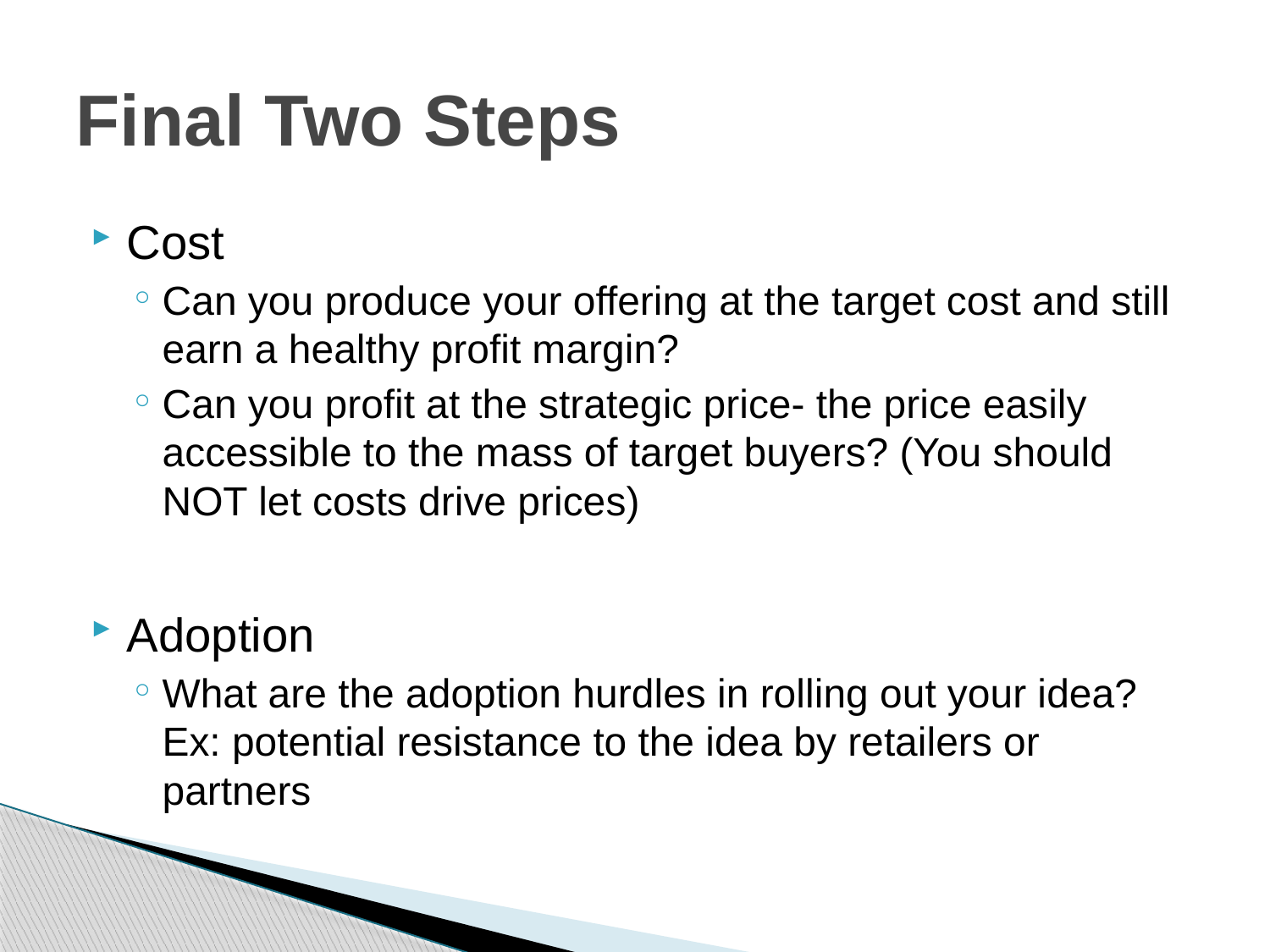

# Final Two Steps
Cost
Can you produce your offering at the target cost and still earn a healthy profit margin?
Can you profit at the strategic price- the price easily accessible to the mass of target buyers? (You should NOT let costs drive prices)

Adoption
What are the adoption hurdles in rolling out your idea? Ex: potential resistance to the idea by retailers or partners